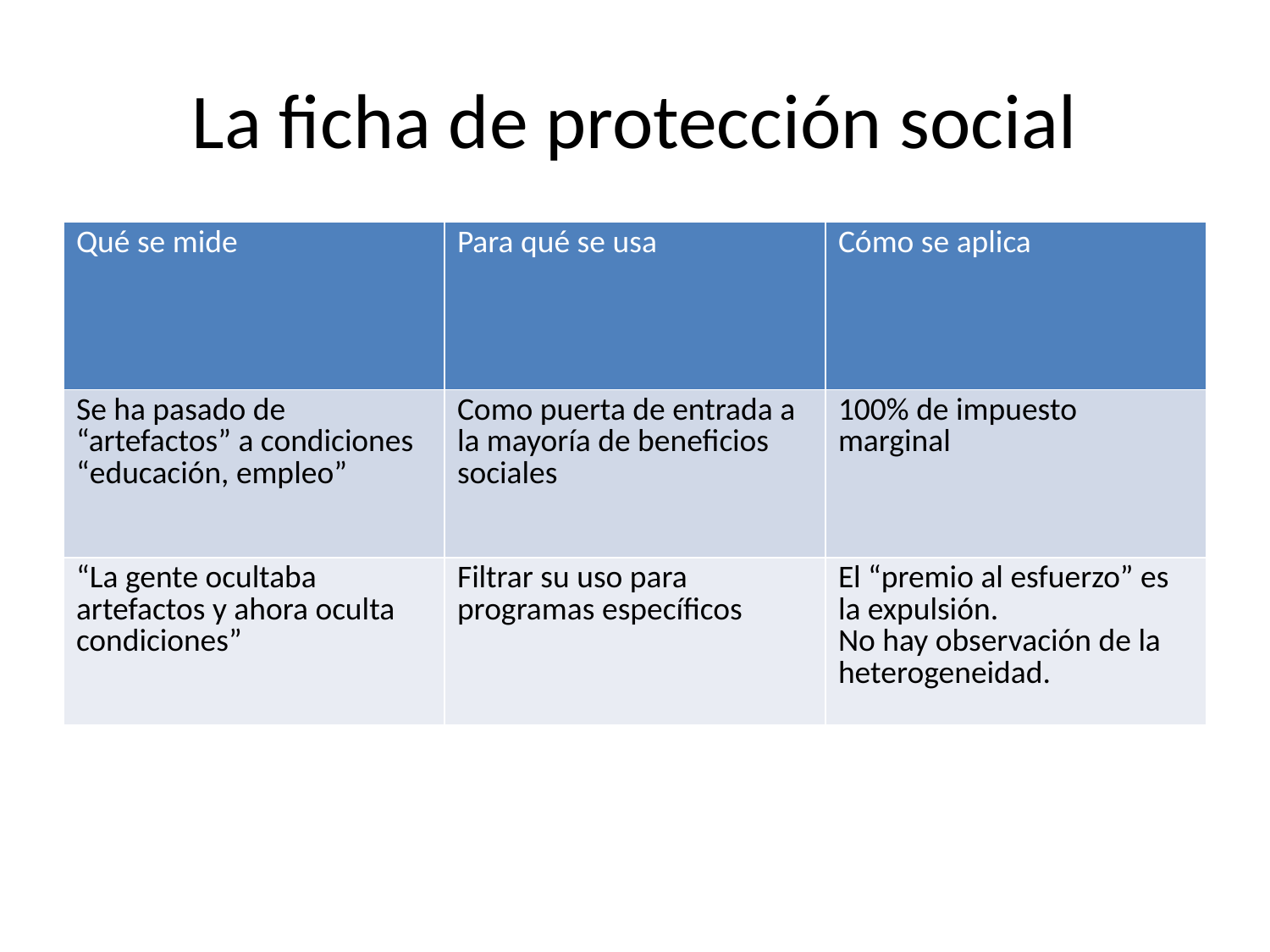

# La ficha de protección social
| Qué se mide | Para qué se usa | Cómo se aplica |
| --- | --- | --- |
| Se ha pasado de “artefactos” a condiciones “educación, empleo” | Como puerta de entrada a la mayoría de beneficios sociales | 100% de impuesto marginal |
| “La gente ocultaba artefactos y ahora oculta condiciones” | Filtrar su uso para programas específicos | El “premio al esfuerzo” es la expulsión. No hay observación de la heterogeneidad. |